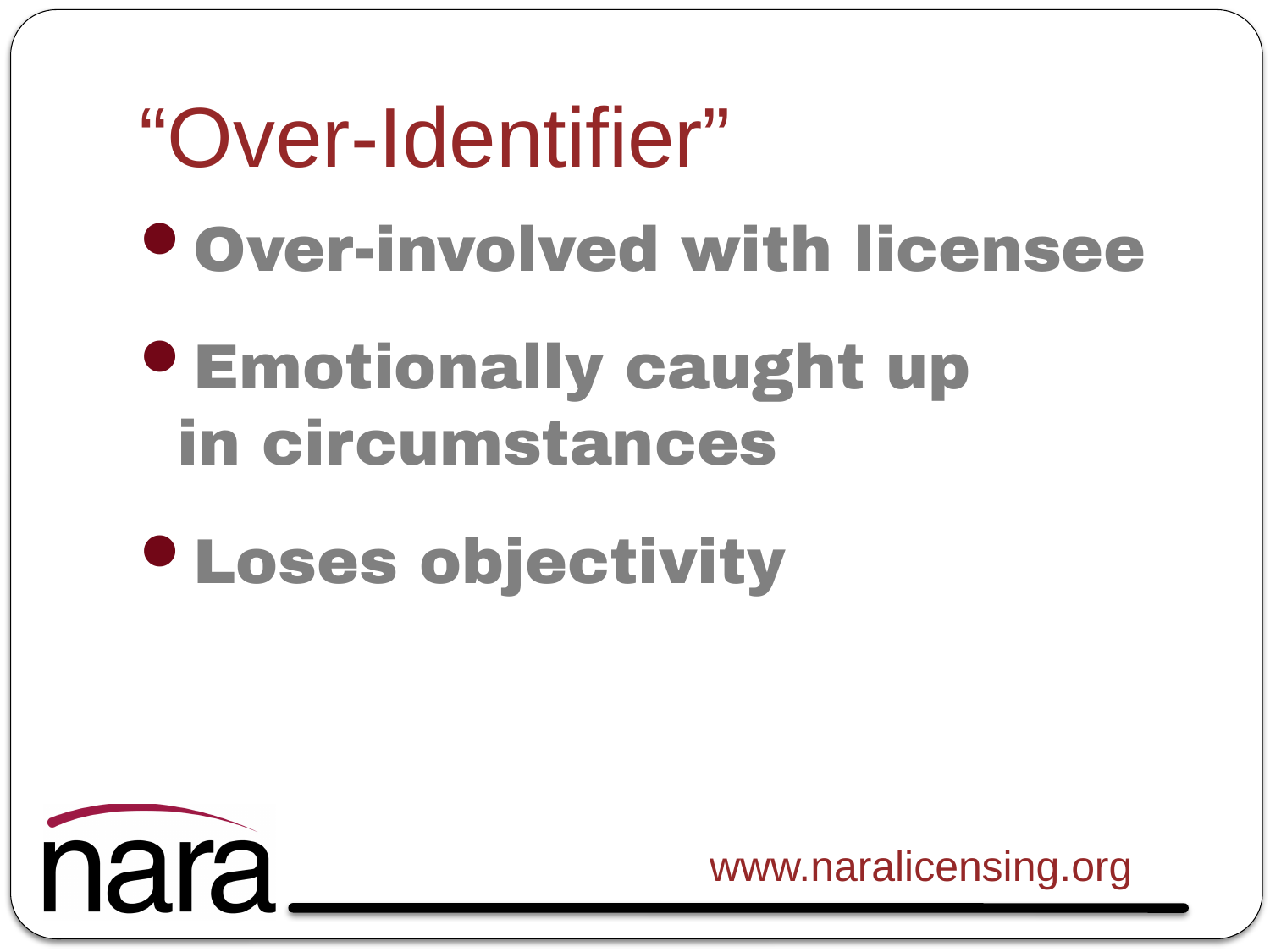

# “Over-Identifier”
Over-involved with licensee
Emotionally caught up
in circumstances
Loses objectivity